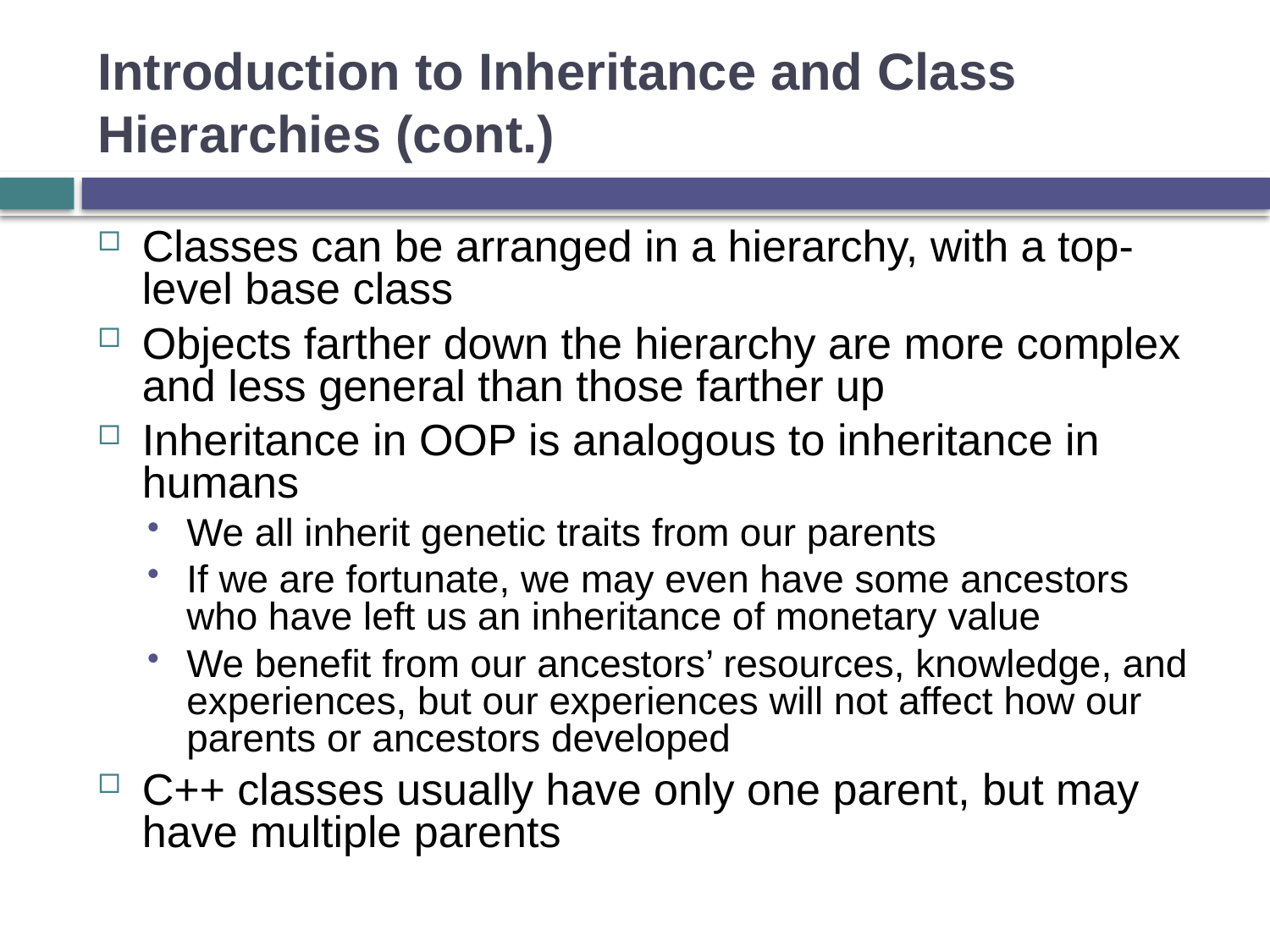

# Introduction to Inheritance and Class Hierarchies (cont.)
Classes can be arranged in a hierarchy, with a top-level base class
Objects farther down the hierarchy are more complex and less general than those farther up
Inheritance in OOP is analogous to inheritance in humans
We all inherit genetic traits from our parents
If we are fortunate, we may even have some ancestors who have left us an inheritance of monetary value
We benefit from our ancestors’ resources, knowledge, and experiences, but our experiences will not affect how our parents or ancestors developed
C++ classes usually have only one parent, but may have multiple parents